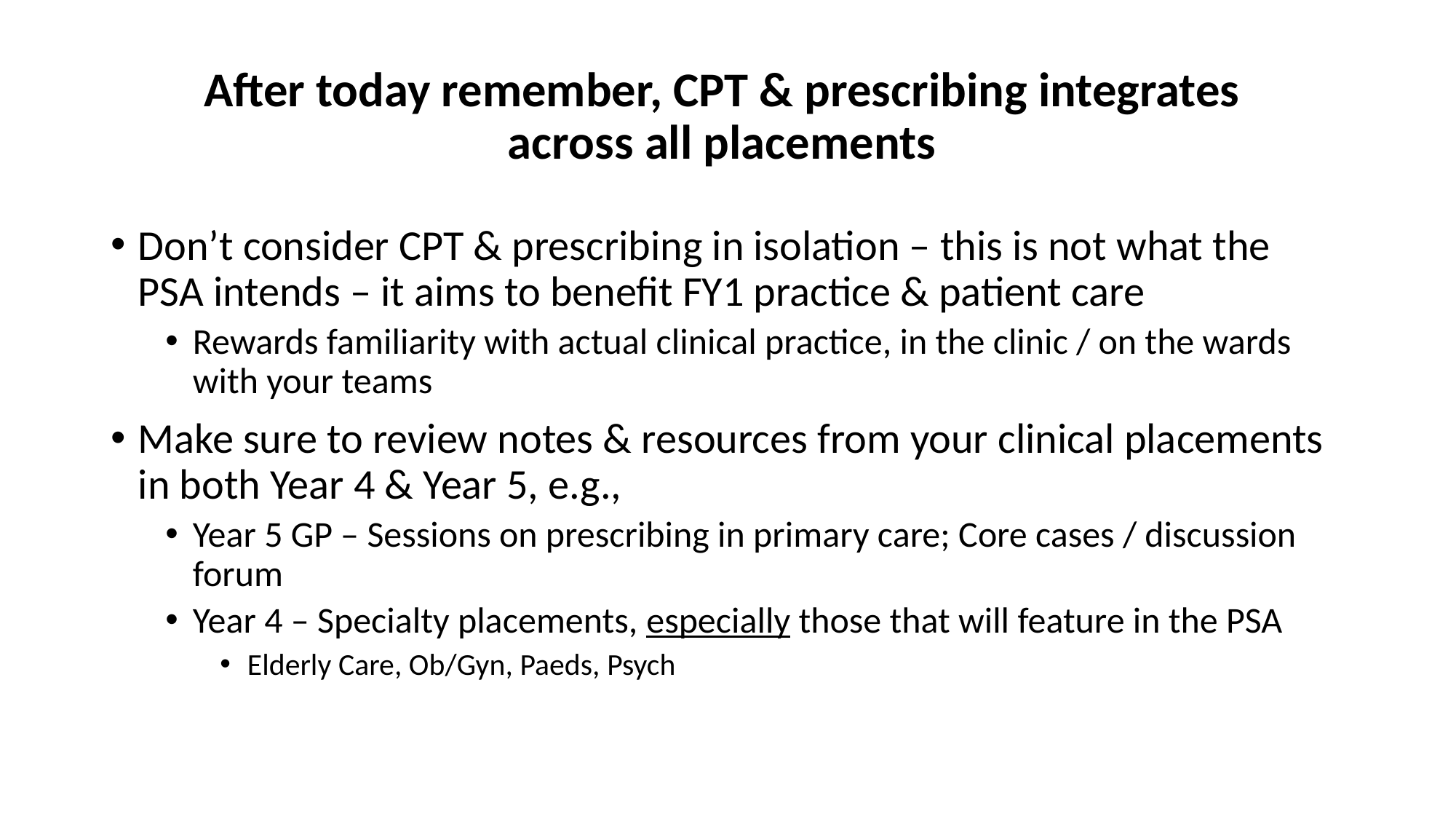

# After today remember, CPT & prescribing integrates across all placements
Don’t consider CPT & prescribing in isolation – this is not what the PSA intends – it aims to benefit FY1 practice & patient care
Rewards familiarity with actual clinical practice, in the clinic / on the wards with your teams
Make sure to review notes & resources from your clinical placements in both Year 4 & Year 5, e.g.,
Year 5 GP – Sessions on prescribing in primary care; Core cases / discussion forum
Year 4 – Specialty placements, especially those that will feature in the PSA
Elderly Care, Ob/Gyn, Paeds, Psych